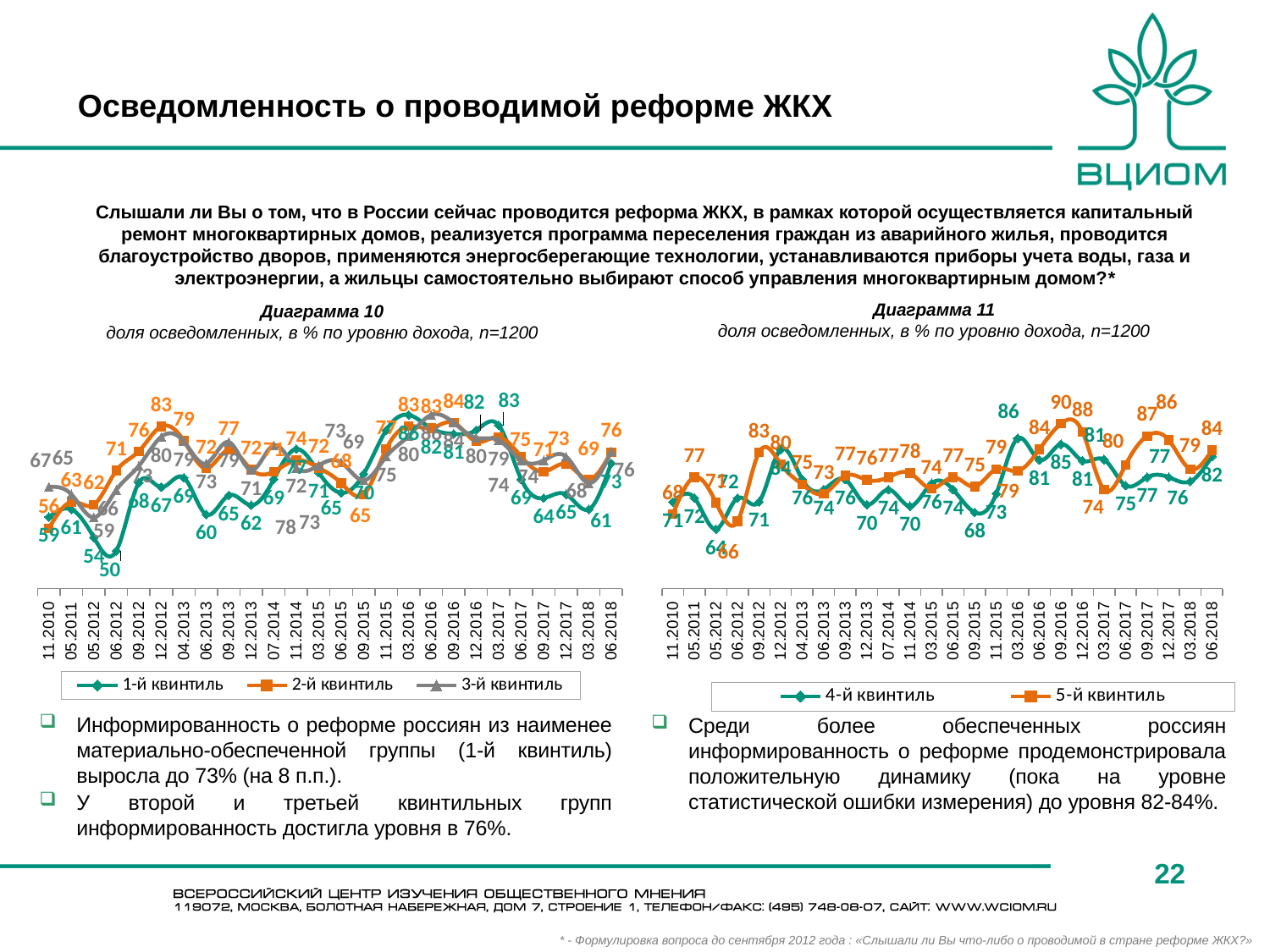

# Осведомленность о проводимой реформе ЖКХ
Слышали ли Вы о том, что в России сейчас проводится реформа ЖКХ, в рамках которой осуществляется капитальный ремонт многоквартирных домов, реализуется программа переселения граждан из аварийного жилья, проводится благоустройство дворов, применяются энергосберегающие технологии, устанавливаются приборы учета воды, газа и электроэнергии, а жильцы самостоятельно выбирают способ управления многоквартирным домом?*

### Chart

| Category | 4-й квинтиль | 5-й квинтиль |
|---|---|---|
| 11.2010 | 71.0 | 68.0 |
| 05.2011 | 72.0 | 77.0 |
| 05.2012 | 64.39393939393938 | 70.86330935251797 |
| 06.2012 | 71.9367588932806 | 66.30434782608693 |
| 09.2012 | 71.04377104377103 | 83.03886925795051 |
| 12.2012 | 83.74558303886926 | 80.21201413427562 |
| 04.2013 | 76.4705882352941 | 75.26881720430107 |
| 06.2013 | 74.04844290657437 | 73.02158273381295 |
| 09.2013 | 76.42857142857142 | 77.40585774058576 |
| 12.2013 | 70.35714285714285 | 76.34408602150538 |
| 07.2014 | 74.0 | 77.0 |
| 11.2014 | 70.0 | 78.0 |
| 03.2015 | 75.5244755244755 | 74.27536231884056 |
| 06.2015 | 74.0 | 77.0 |
| 09.2015 | 68.46153846153847 | 74.7292418772563 |
| 11.2015 | 73.0 | 79.0 |
| 03.2016 | 86.4406779661017 | 78.53881278538813 |
| 06.2016 | 81.2 | 83.78378378378378 |
| 09.2016 | 85.0 | 90.0 |
| 12.2016 | 81.0 | 88.0 |
| 03.2017 | 81.2698412698413 | 74.0 |
| 06.2017 | 75.0 | 80.0 |
| 09.2017 | 77.0 | 87.0 |
|  12.2017 | 77.0 | 86.0 |
|  03.2018 | 76.0 | 79.0 |
|  06.2018 | 82.01754385964912 | 83.56164383561644 |
Диаграмма 11
доля осведомленных, в % по уровню дохода, n=1200
Диаграмма 10
доля осведомленных, в % по уровню дохода, n=1200

### Chart

| Category | 1-й квинтиль | 2-й квинтиль | 3-й квинтиль |
|---|---|---|---|
| 11.2010 | 59.0 | 56.0 | 67.0 |
| 05.2011 | 61.0 | 63.0 | 65.0 |
| 05.2012 | 53.571428571428555 | 62.28813559322034 | 58.88501742160278 |
| 06.2012 | 50.0 | 71.27272727272724 | 66.16541353383457 |
| 09.2012 | 68.08510638297871 | 76.4 | 72.51655629139074 |
| 12.2012 | 66.90140845070421 | 82.99595141700405 | 80.25078369905957 |
| 04.2013 | 69.42446043165468 | 79.22535211267602 | 79.03780068728523 |
| 06.2013 | 59.636363636363626 | 71.89781021897812 | 73.20754716981132 |
| 09.2013 | 64.72868217054263 | 76.8292682926829 | 78.85304659498206 |
| 12.2013 | 62.132352941176485 | 71.55963302752292 | 71.42857142857142 |
| 07.2014 | 69.0 | 71.0 | 78.0 |
| 11.2014 | 77.0 | 74.0 | 72.0 |
| 03.2015 | 70.77464788732392 | 72.02797202797201 | 72.69624573378839 |
| 06.2015 | 65.41095890410959 | 67.98418972332017 | 73.47560975609755 |
| 09.2015 | 70.40816326530616 | 64.97890295358647 | 68.73156342182894 |
| 11.2015 | 82.0 | 77.0 | 75.0 |
| 03.2016 | 86.05898123324395 | 83.0508474576271 | 80.47945205479449 |
| 06.2016 | 82.47863247863246 | 82.54545454545453 | 86.03773584905659 |
| 09.2016 | 81.0 | 84.0 | 84.0 |
| 12.2016 | 82.0 | 79.0 | 80.0 |
| 03.2017 | 83.33333333333329 | 80.18575851393186 | 79.33579335793357 |
| 06.2017 | 69.0 | 75.0 | 74.0 |
| 09.2017 | 64.0 | 71.0 | 74.0 |
|  12.2017 | 65.0 | 73.0 | 75.0 |
|  03.2018 | 61.0 | 69.0 | 68.0 |
|  06.2018 | 73.24561403508773 | 76.2114537444934 | 76.33928571428571 |
Информированность о реформе россиян из наименее материально-обеспеченной группы (1-й квинтиль) выросла до 73% (на 8 п.п.).
У второй и третьей квинтильных групп информированность достигла уровня в 76%.
Среди более обеспеченных россиян информированность о реформе продемонстрировала положительную динамику (пока на уровне статистической ошибки измерения) до уровня 82-84%.
22
* - Формулировка вопроса до сентября 2012 года : «Слышали ли Вы что-либо о проводимой в стране реформе ЖКХ?»